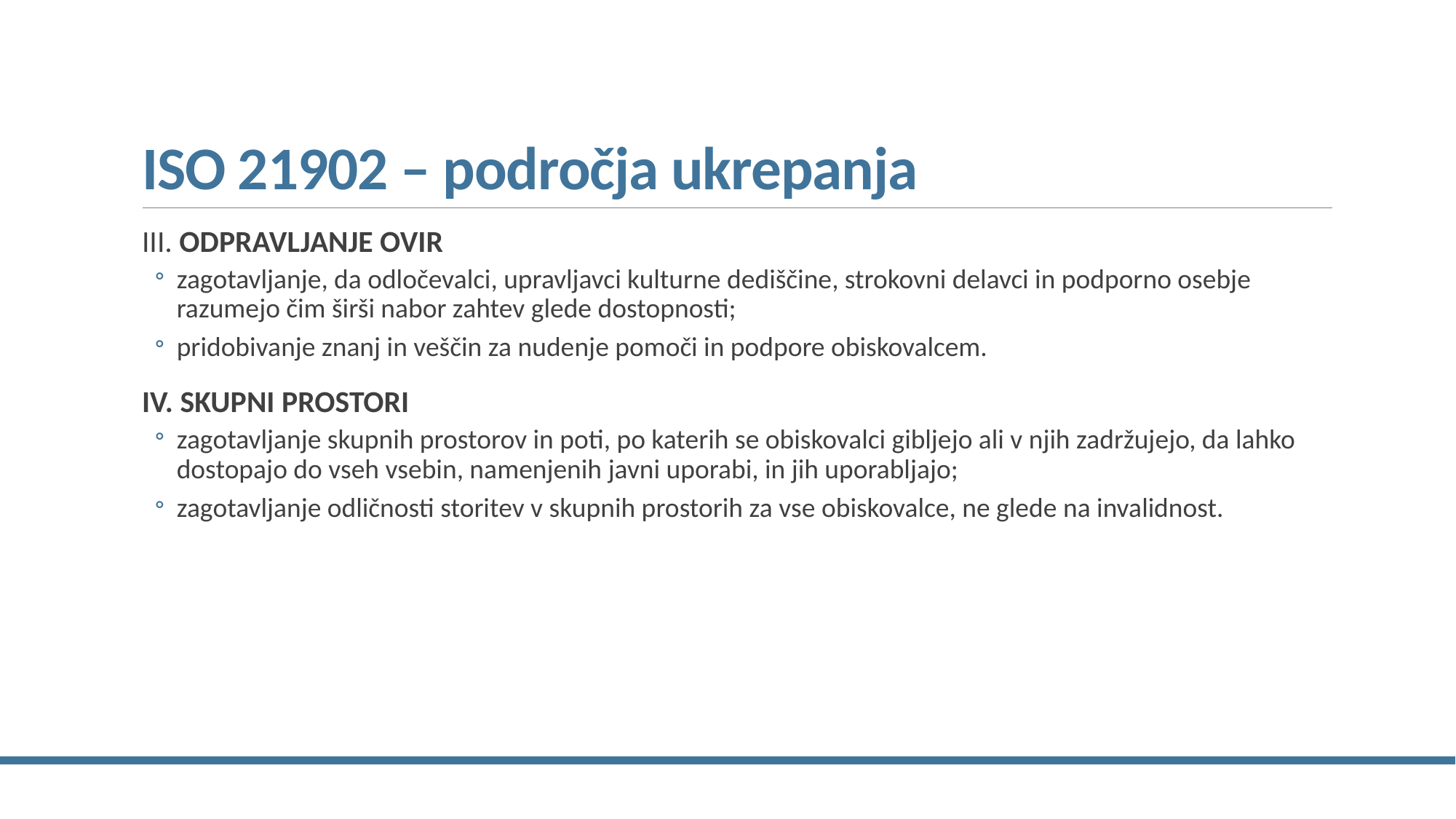

# ISO 21902 – področja ukrepanja
III. ODPRAVLJANJE OVIR
zagotavljanje, da odločevalci, upravljavci kulturne dediščine, strokovni delavci in podporno osebje razumejo čim širši nabor zahtev glede dostopnosti;
pridobivanje znanj in veščin za nudenje pomoči in podpore obiskovalcem.
IV. SKUPNI PROSTORI
zagotavljanje skupnih prostorov in poti, po katerih se obiskovalci gibljejo ali v njih zadržujejo, da lahko dostopajo do vseh vsebin, namenjenih javni uporabi, in jih uporabljajo;
zagotavljanje odličnosti storitev v skupnih prostorih za vse obiskovalce, ne glede na invalidnost.